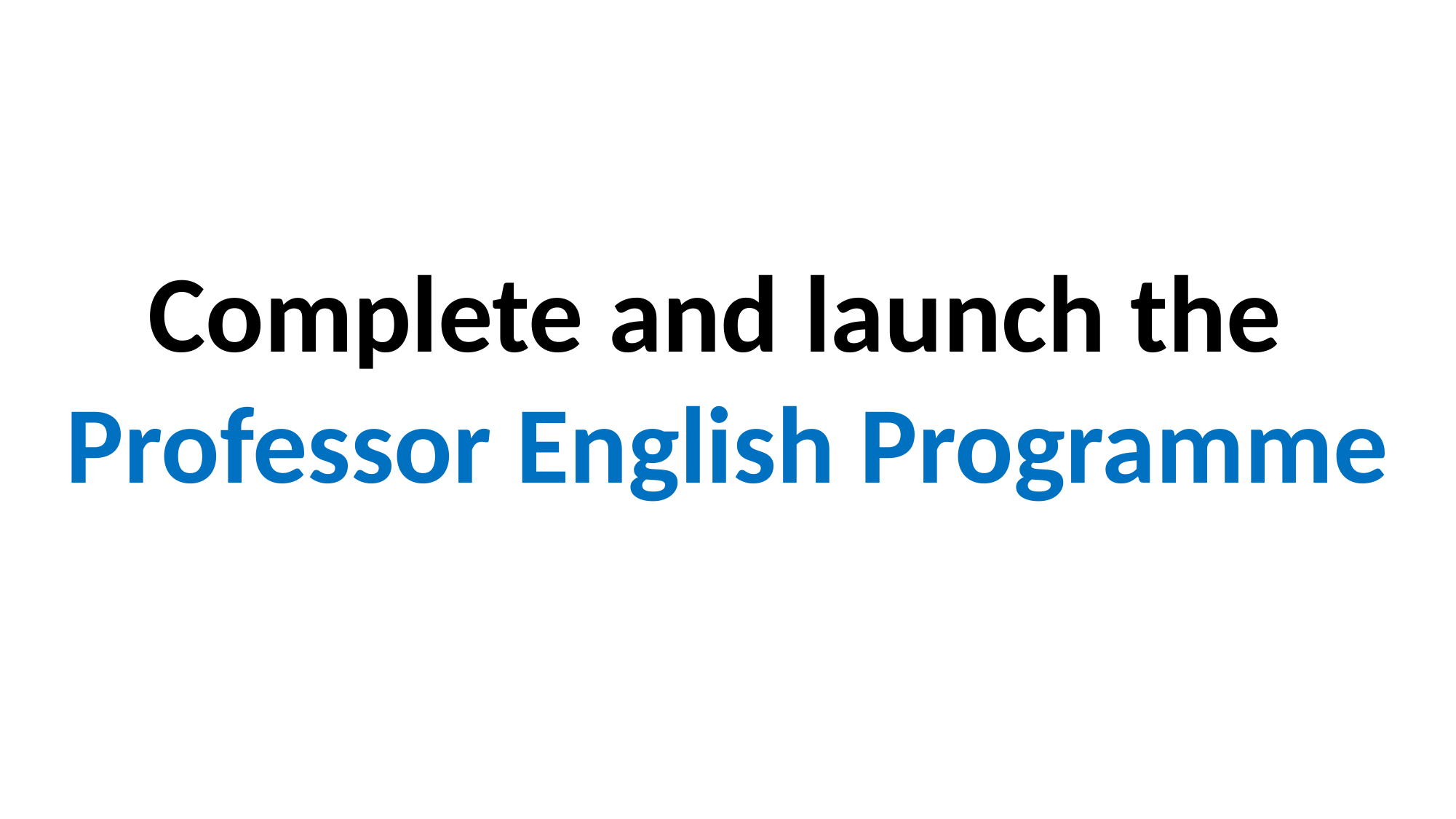

Complete and launch the
Professor English Programme